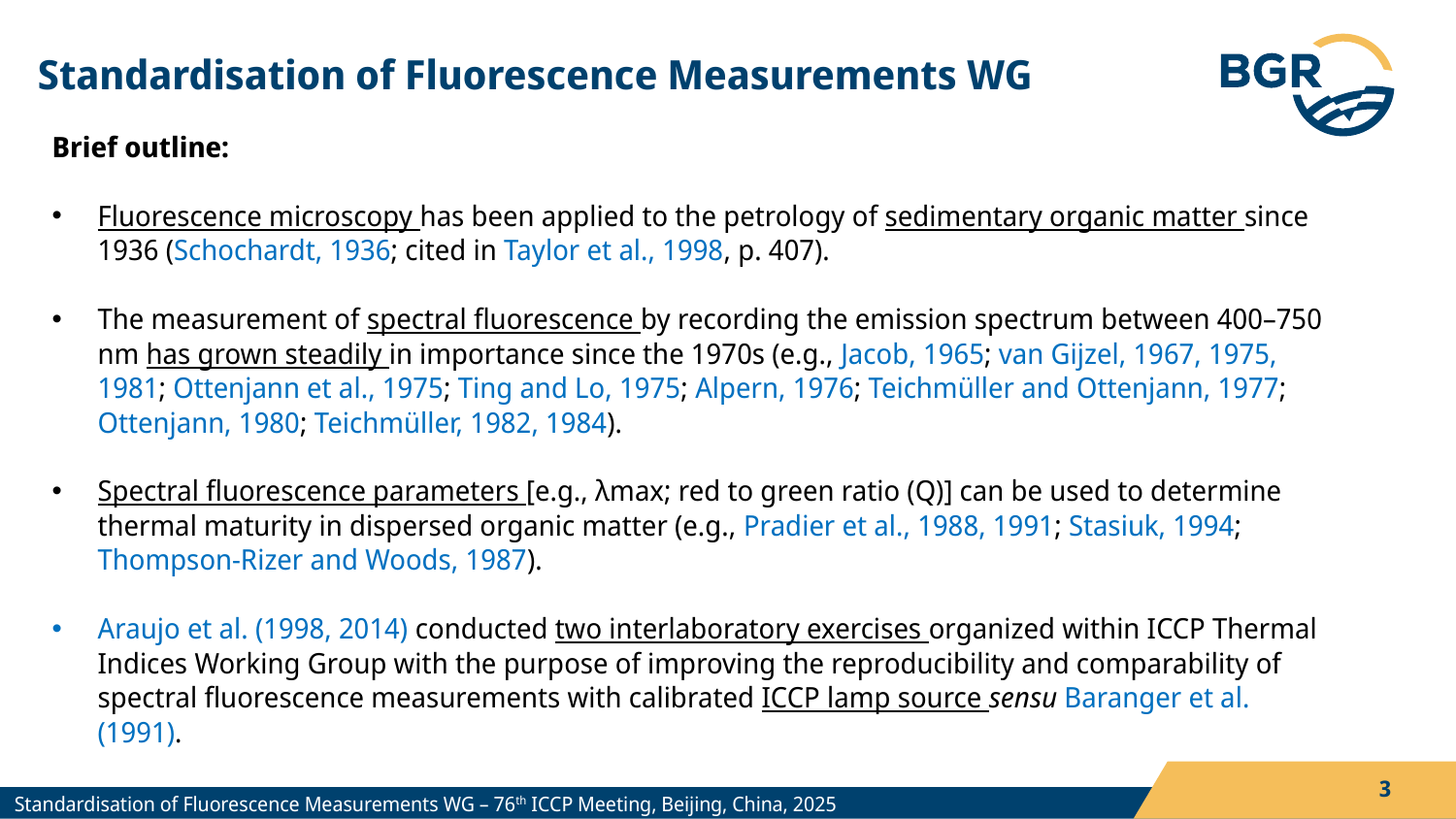

Standardisation of Fluorescence Measurements WG
Brief outline:

Fluorescence microscopy has been applied to the petrology of sedimentary organic matter since 1936 (Schochardt, 1936; cited in Taylor et al., 1998, p. 407).

The measurement of spectral fluorescence by recording the emission spectrum between 400–750 nm has grown steadily in importance since the 1970s (e.g., Jacob, 1965; van Gijzel, 1967, 1975, 1981; Ottenjann et al., 1975; Ting and Lo, 1975; Alpern, 1976; Teichmüller and Ottenjann, 1977; Ottenjann, 1980; Teichmüller, 1982, 1984).

Spectral fluorescence parameters [e.g., λmax; red to green ratio (Q)] can be used to determine thermal maturity in dispersed organic matter (e.g., Pradier et al., 1988, 1991; Stasiuk, 1994; Thompson-Rizer and Woods, 1987).

Araujo et al. (1998, 2014) conducted two interlaboratory exercises organized within ICCP Thermal Indices Working Group with the purpose of improving the reproducibility and comparability of spectral fluorescence measurements with calibrated ICCP lamp source sensu Baranger et al. (1991).

3
Standardisation of Fluorescence Measurements WG – 76th ICCP Meeting, Beijing, China, 2025